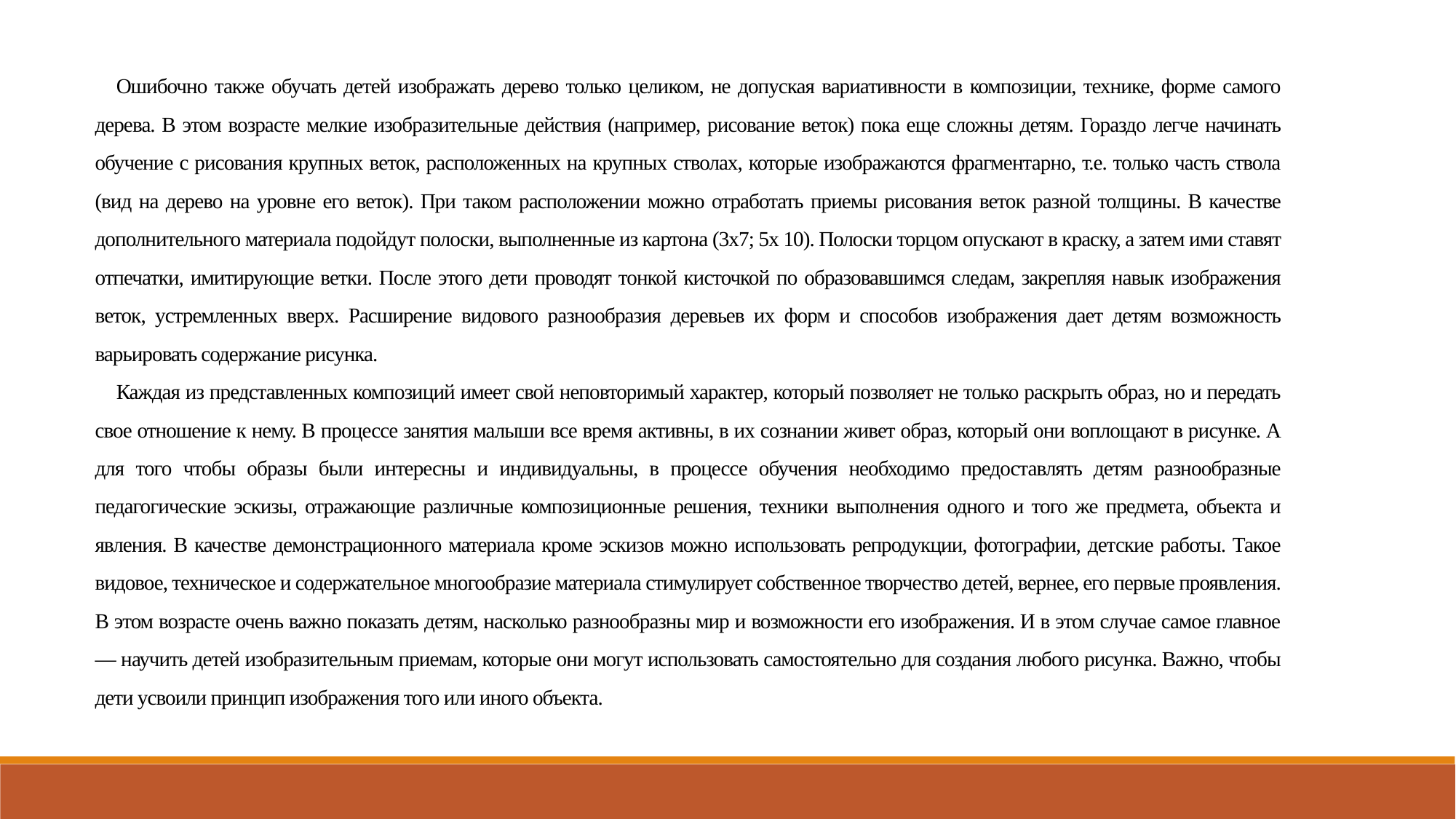

Ошибочно также обучать детей изображать дерево только целиком, не допуская вариативности в композиции, технике, форме самого дерева. В этом возрасте мелкие изобразительные действия (напри­мер, рисование веток) пока еще сложны детям. Гораздо легче начинать обучение с рисования крупных веток, расположенных на крупных стволах, которые изображаются фрагментарно, т.е. только часть ствола (вид на дерево на уровне его веток). При таком расположении можно отработать приемы рисования веток разной толщины. В ка­честве дополнительного материала подойдут полоски, выполненные из картона (3x7; 5х 10). Полоски торцом опускают в краску, а затем ими ставят отпечатки, имитирующие ветки. После этого дети про­водят тонкой кисточкой по образовавшимся следам, закрепляя навык изображения веток, устремленных вверх. Расширение видового раз­нообразия деревьев их форм и способов изображения дает детям возможность варьировать содержание рисунка.
Каждая из представленных композиций имеет свой неповторимый характер, который позволяет не только раскрыть образ, но и передать свое отношение к нему. В процессе занятия малыши все время ак­тивны, в их сознании живет образ, который они воплощают в ри­сунке. А для того чтобы образы были интересны и индивидуальны, в процессе обучения необходимо предоставлять детям разнообразные педагогические эскизы, отражающие различные композиционные решения, техники выполнения одного и того же предмета, объекта и явления. В качестве демонстрационного материала кроме эскизов можно использовать репродукции, фотографии, детские работы. Такое видовое, техническое и содержательное многообразие мате­риала стимулирует собственное творчество детей, вернее, его первые проявления. В этом возрасте очень важно показать детям, насколько разнообразны мир и возможности его изображения. И в этом случае самое главное — научить детей изобразительным приемам, которые они могут использовать самостоятельно для создания любого рисун­ка. Важно, чтобы дети усвоили принцип изображения того или ино­го объекта.